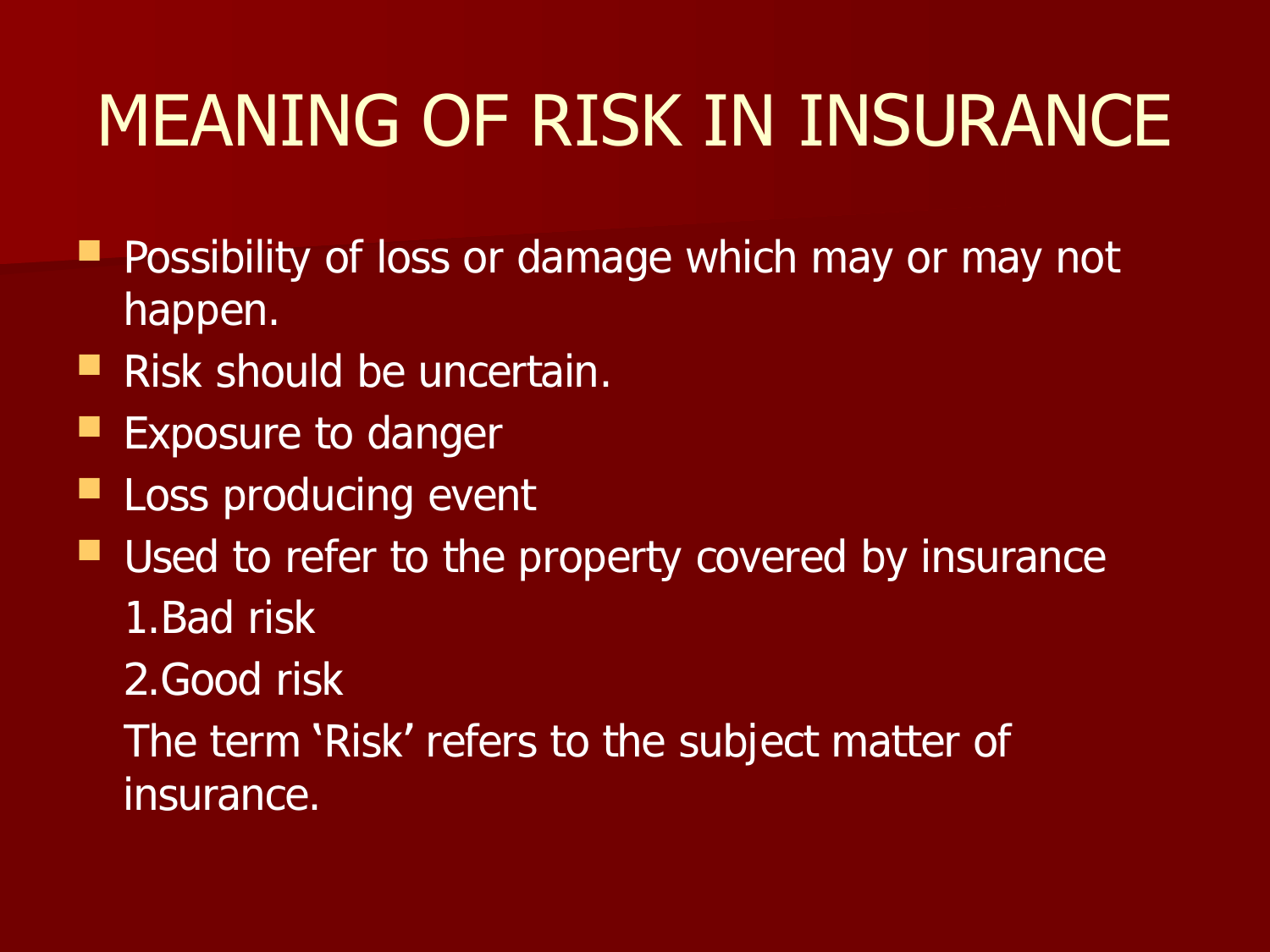

# MEANING OF RISK IN INSURANCE
Possibility of loss or damage which may or may not happen.
Risk should be uncertain.
Exposure to danger
Loss producing event
Used to refer to the property covered by insurance
	1.Bad risk
	2.Good risk
	The term ‘Risk’ refers to the subject matter of insurance.